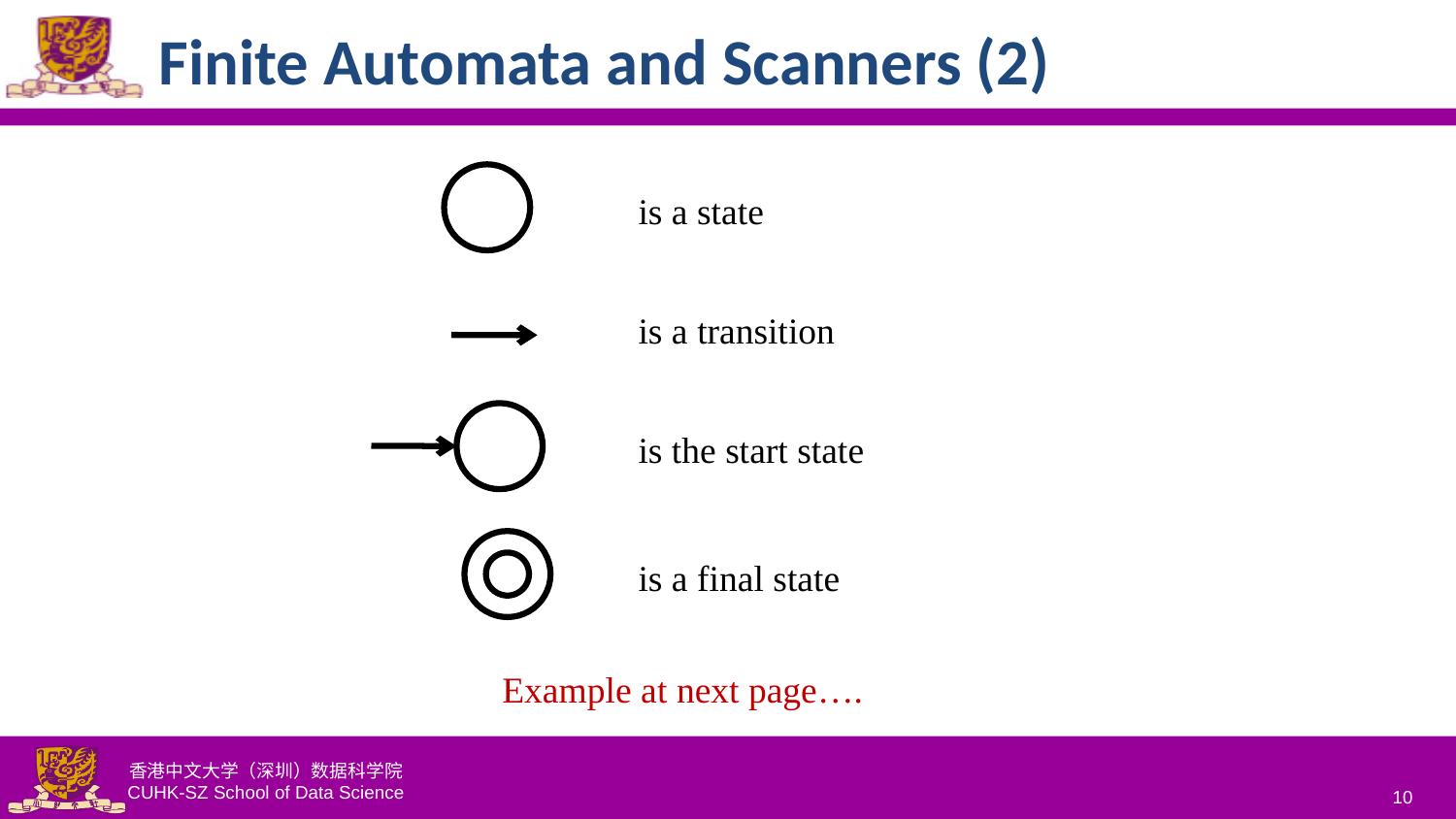

# Finite Automata and Scanners (2)

is a state
is a transition

is the start state

is a final state
Example at next page….
10